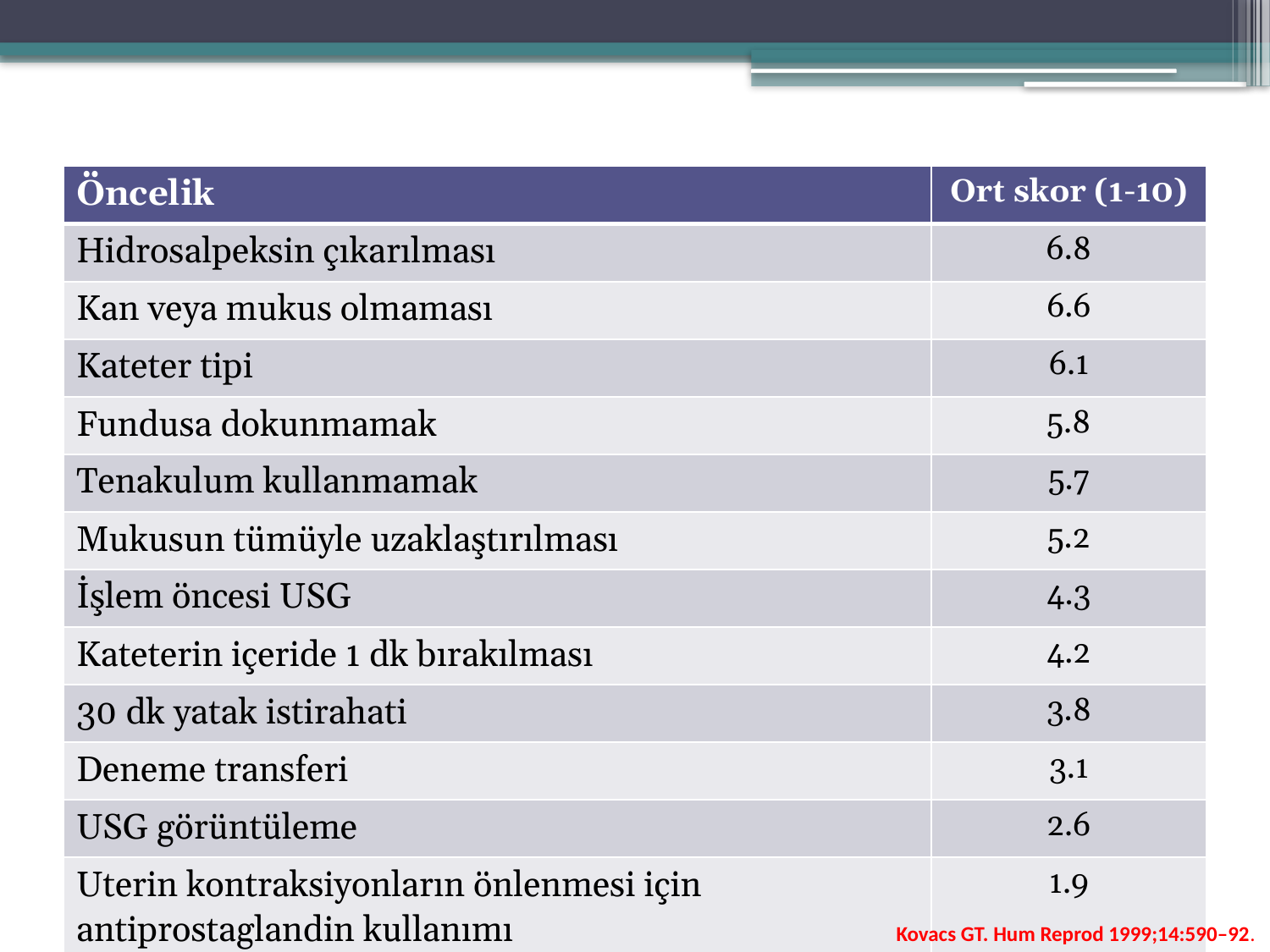

# Başarılı ET için Önemli Faktörler
| Öncelik | Ort skor (1-10) |
| --- | --- |
| Hidrosalpeksin çıkarılması | 6.8 |
| Kan veya mukus olmaması | 6.6 |
| Kateter tipi | 6.1 |
| Fundusa dokunmamak | 5.8 |
| Tenakulum kullanmamak | 5.7 |
| Mukusun tümüyle uzaklaştırılması | 5.2 |
| İşlem öncesi USG | 4.3 |
| Kateterin içeride 1 dk bırakılması | 4.2 |
| 30 dk yatak istirahati | 3.8 |
| Deneme transferi | 3.1 |
| USG görüntüleme | 2.6 |
| Uterin kontraksiyonların önlenmesi için antiprostaglandin kullanımı | 1.9 |
Kovacs GT. Hum Reprod 1999;14:590–92.